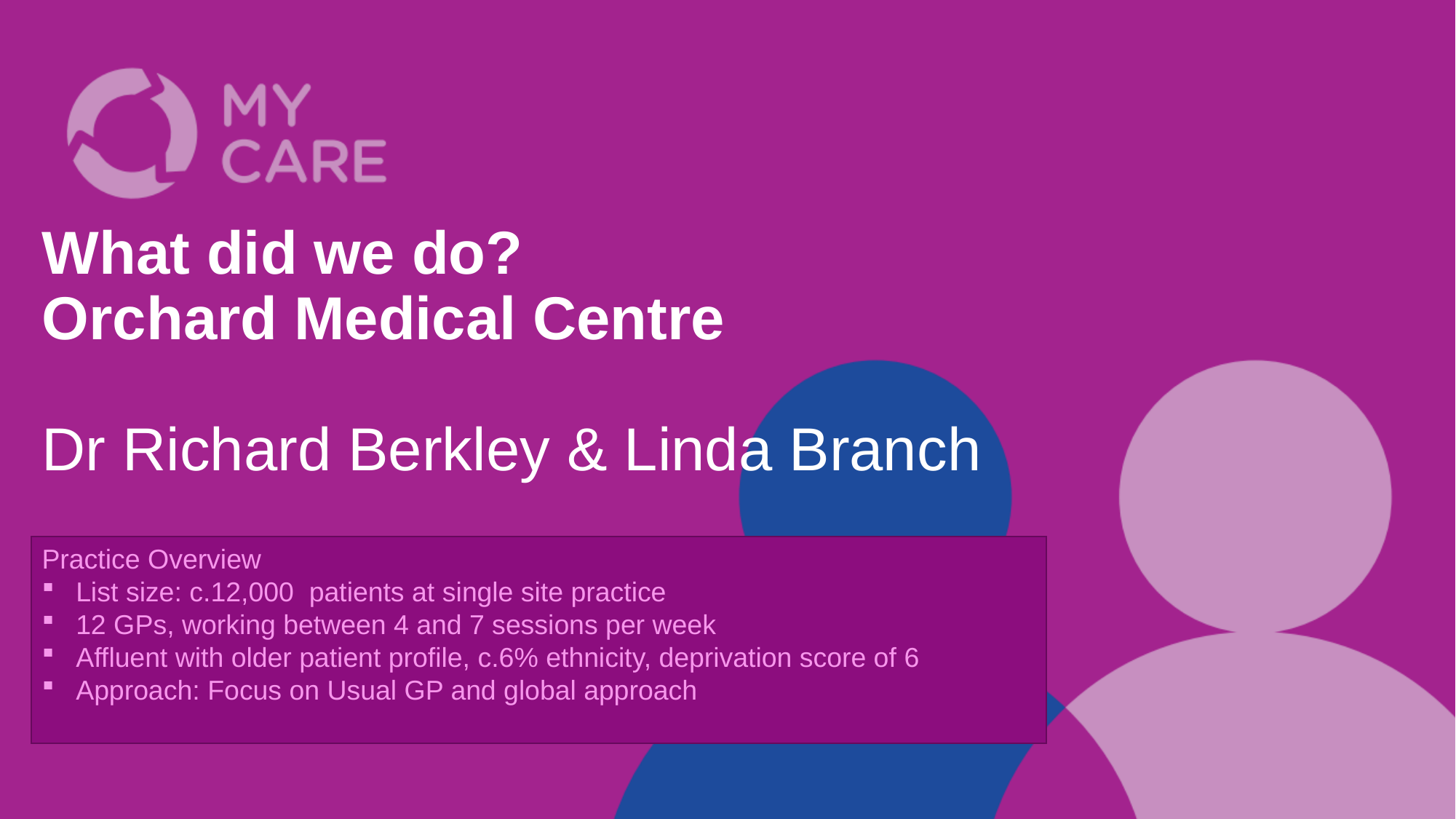

# What did we do? Orchard Medical Centre Dr Richard Berkley & Linda Branch
Practice Overview
List size: c.12,000  patients at single site practice
12 GPs, working between 4 and 7 sessions per week
Affluent with older patient profile, c.6% ethnicity, deprivation score of 6
Approach: Focus on Usual GP and global approach